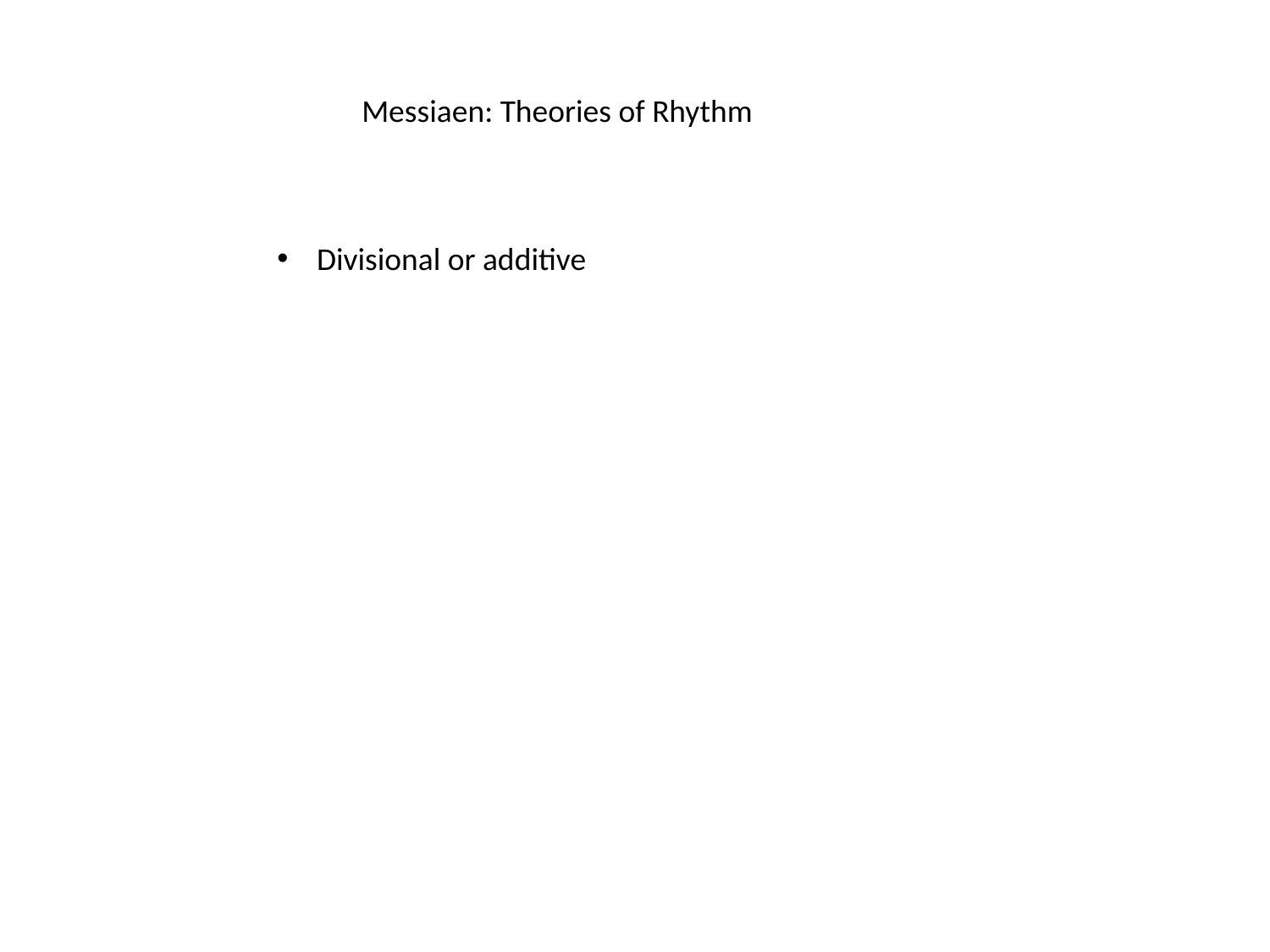

Messiaen: Theories of Rhythm

Divisional or additive